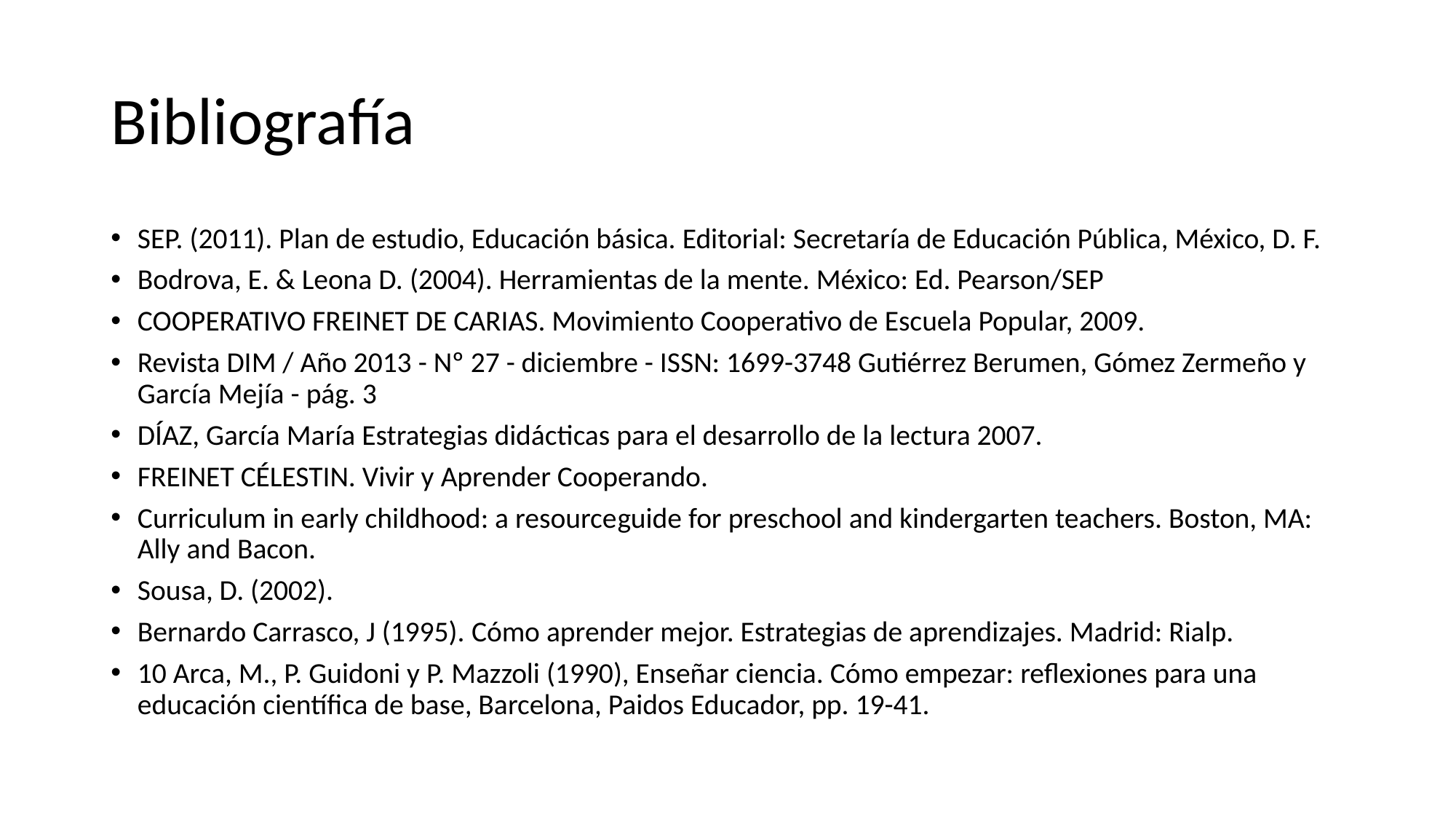

# Bibliografía
SEP. (2011). Plan de estudio, Educación básica. Editorial: Secretaría de Educación Pública, México, D. F.
Bodrova, E. & Leona D. (2004). Herramientas de la mente. México: Ed. Pearson/SEP
COOPERATIVO FREINET DE CARIAS. Movimiento Cooperativo de Escuela Popular, 2009.
Revista DIM / Año 2013 - Nº 27 - diciembre - ISSN: 1699-3748 Gutiérrez Berumen, Gómez Zermeño y García Mejía - pág. 3
DÍAZ, García María Estrategias didácticas para el desarrollo de la lectura 2007.
FREINET CÉLESTIN. Vivir y Aprender Cooperando.
Curriculum in early childhood: a resource guide for preschool and kindergarten teachers. Boston, MA: Ally and Bacon.
Sousa, D. (2002).
Bernardo Carrasco, J (1995). Cómo aprender mejor. Estrategias de aprendizajes. Madrid: Rialp.
10 Arca, M., P. Guidoni y P. Mazzoli (1990), Enseñar ciencia. Cómo empezar: reflexiones para una educación científica de base, Barcelona, Paidos Educador, pp. 19-41.